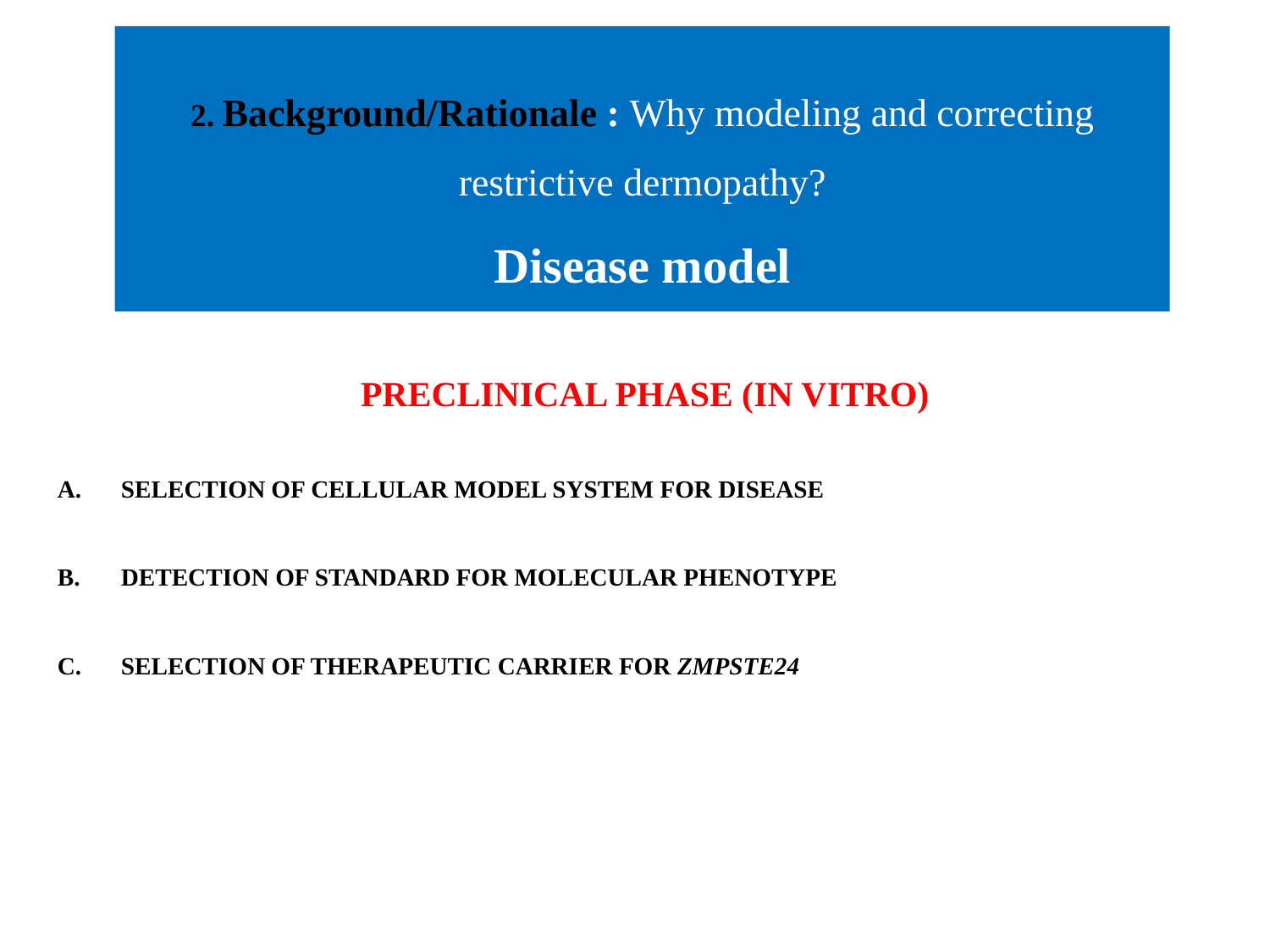

2. Background/Rationale : Why modeling and correcting restrictive dermopathy?
Disease model

PRECLINICAL PHASE (IN VITRO)
SELECTION OF CELLULAR MODEL SYSTEM FOR DISEASE
DETECTION OF STANDARD FOR MOLECULAR PHENOTYPE
SELECTION OF THERAPEUTIC CARRIER FOR ZMPSTE24